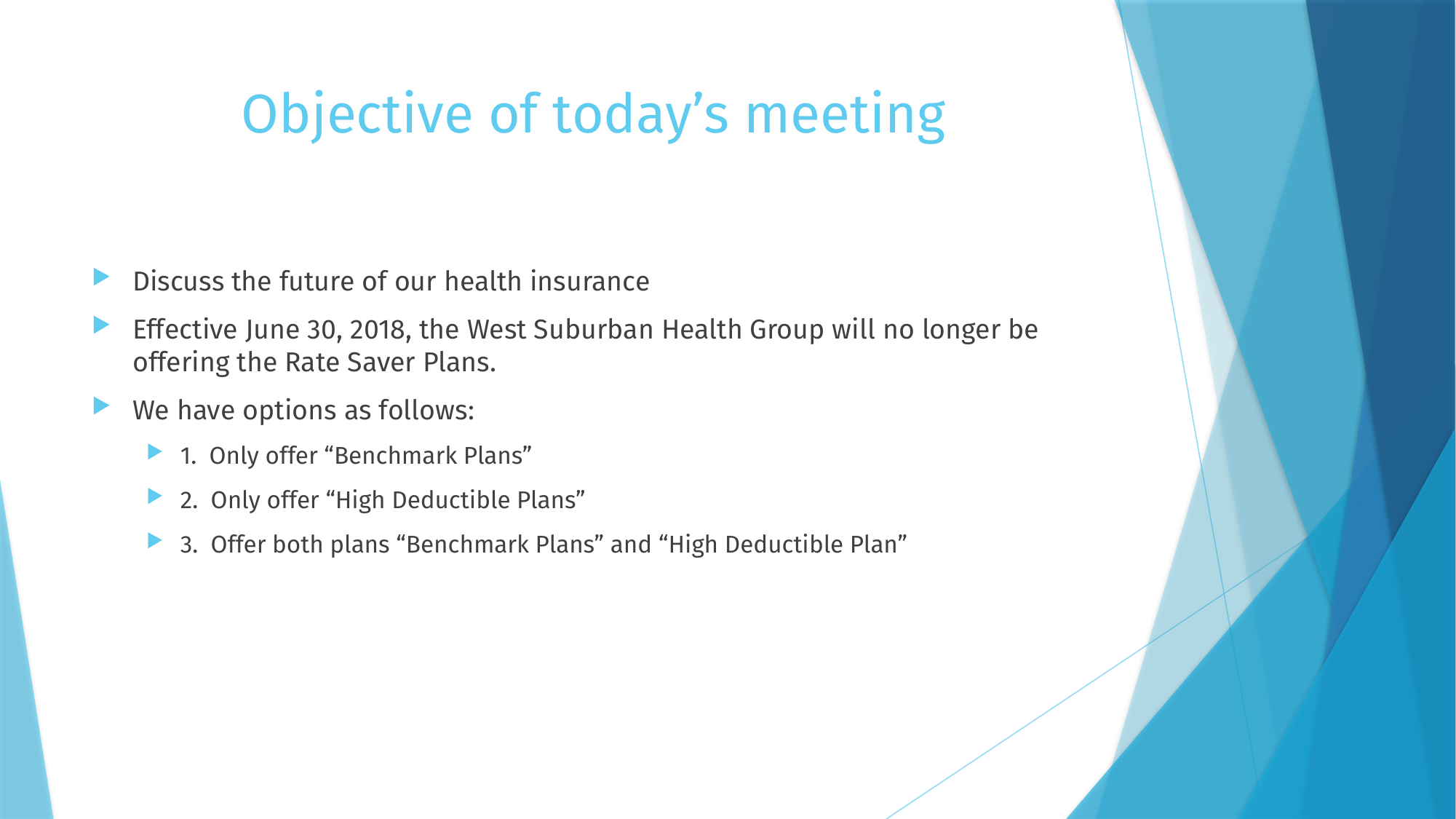

# Objective of today’s meeting
Discuss the future of our health insurance
Effective June 30, 2018, the West Suburban Health Group will no longer be offering the Rate Saver Plans.
We have options as follows:
1.  Only offer “Benchmark Plans”
2.  Only offer “High Deductible Plans”
3.  Offer both plans “Benchmark Plans” and “High Deductible Plan”